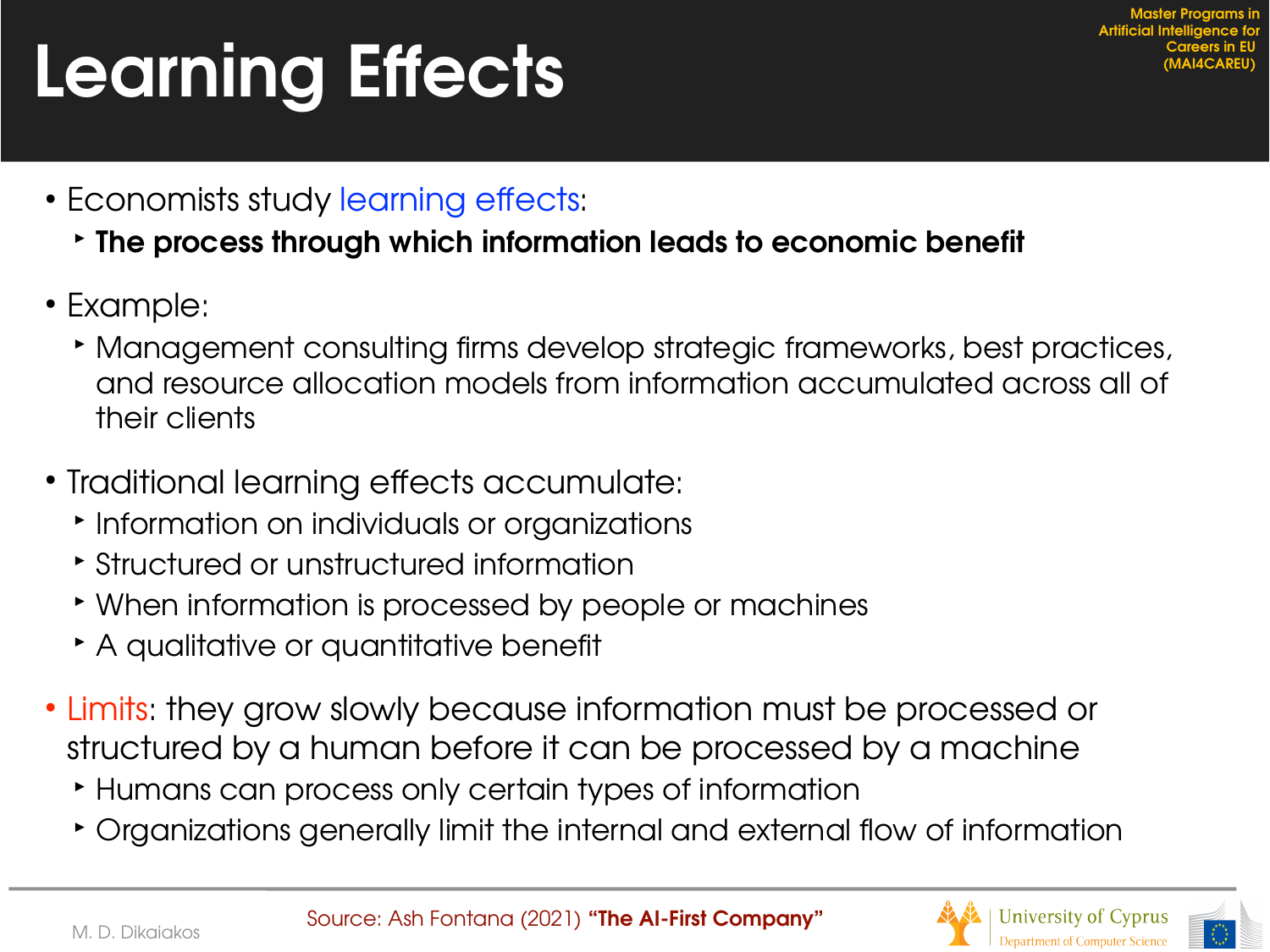

# Learning Effects
Economists study learning effects:
The process through which information leads to economic benefit
Example:
Management consulting firms develop strategic frameworks, best practices, and resource allocation models from information accumulated across all of their clients
Traditional learning effects accumulate:
Information on individuals or organizations
Structured or unstructured information
When information is processed by people or machines
A qualitative or quantitative benefit
Limits: they grow slowly because information must be processed or structured by a human before it can be processed by a machine
Humans can process only certain types of information
Organizations generally limit the internal and external flow of information
Source: Ash Fontana (2021) “The AI-First Company”
175